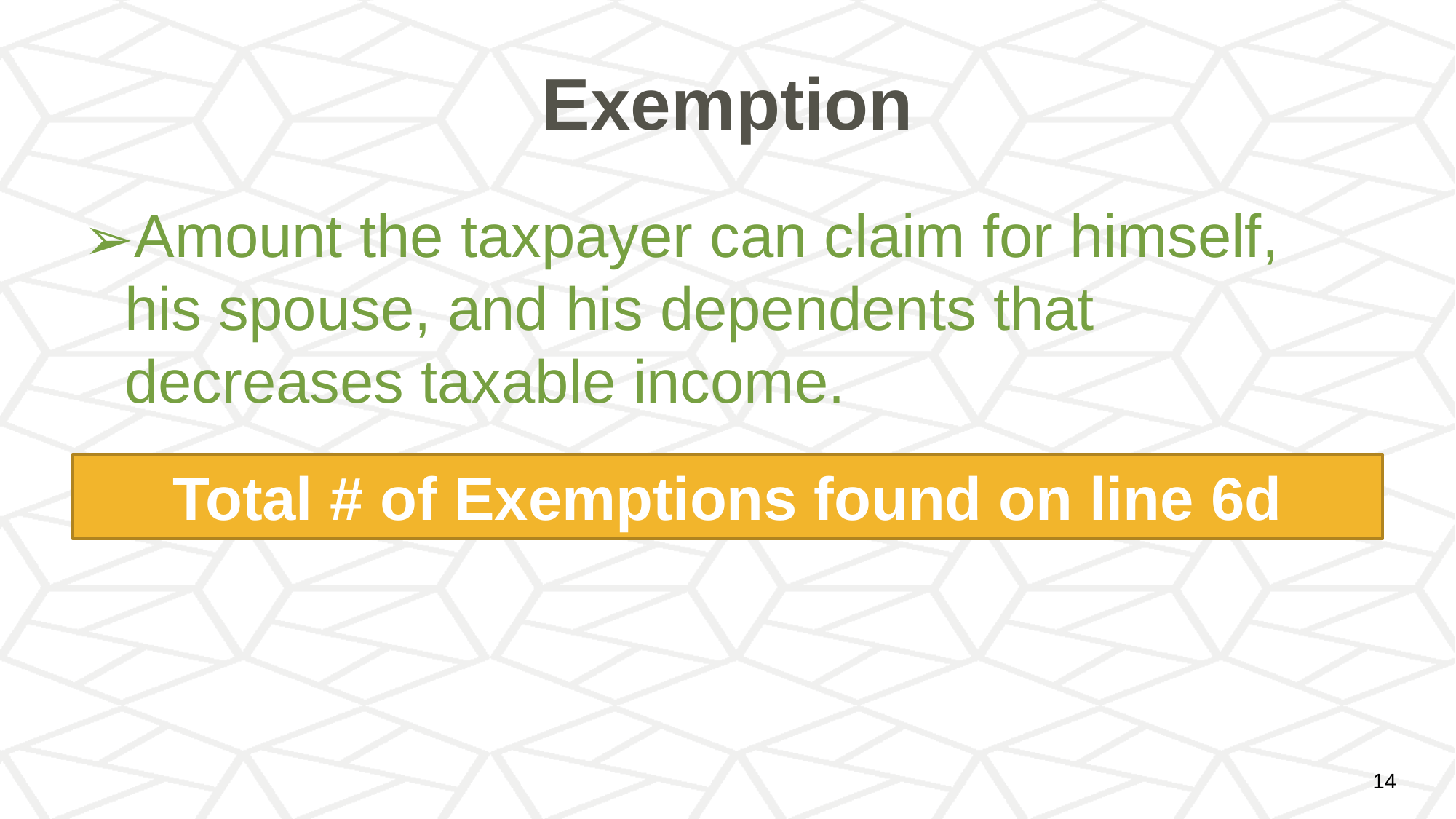

# Exemption
Amount the taxpayer can claim for himself, his spouse, and his dependents that decreases taxable income.

Total # of Exemptions found on line 6d
14